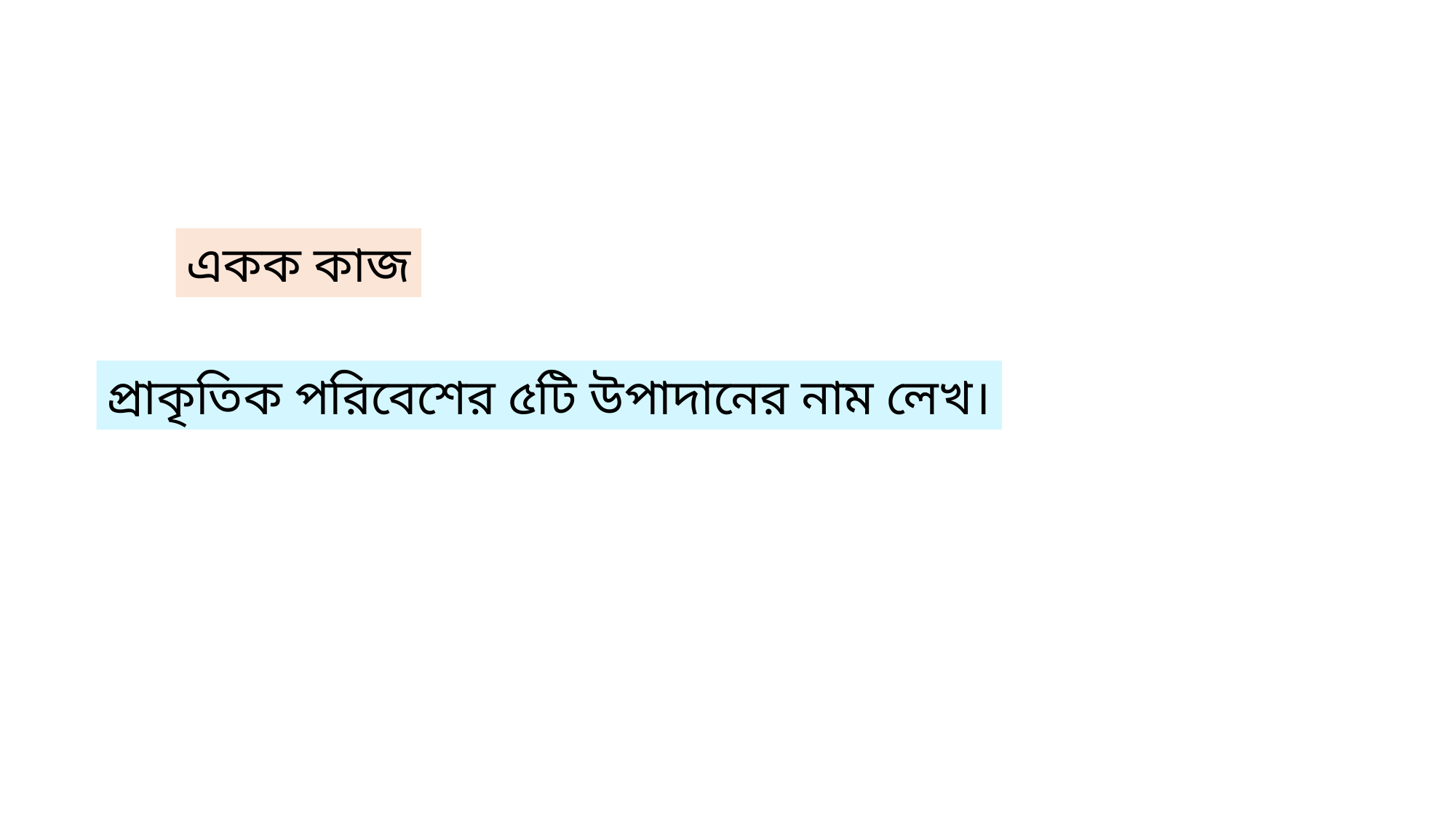

একক কাজ
প্রাকৃতিক পরিবেশের ৫টি উপাদানের নাম লেখ।